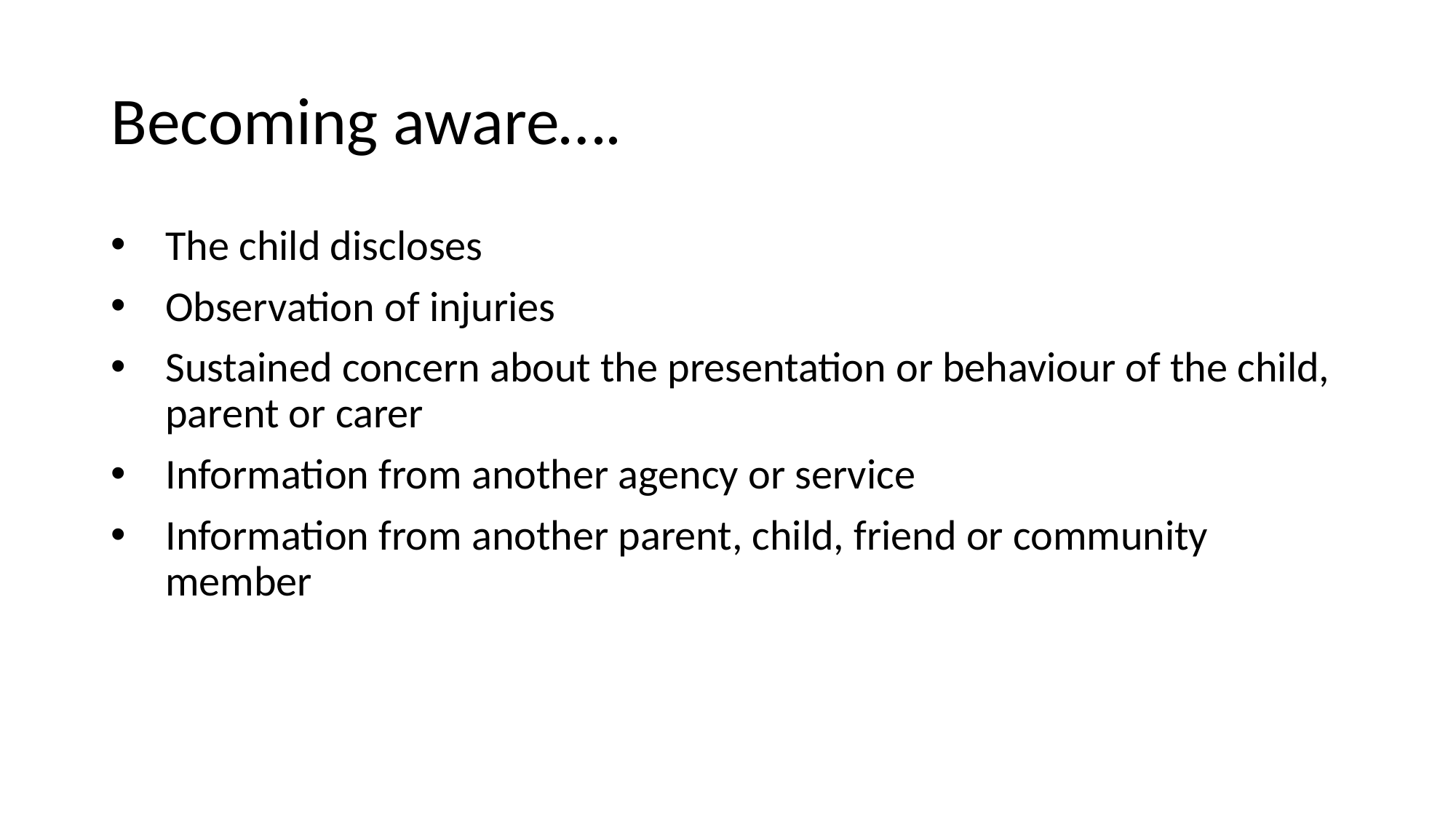

# Becoming aware….
The child discloses
Observation of injuries
Sustained concern about the presentation or behaviour of the child, parent or carer
Information from another agency or service
Information from another parent, child, friend or community member